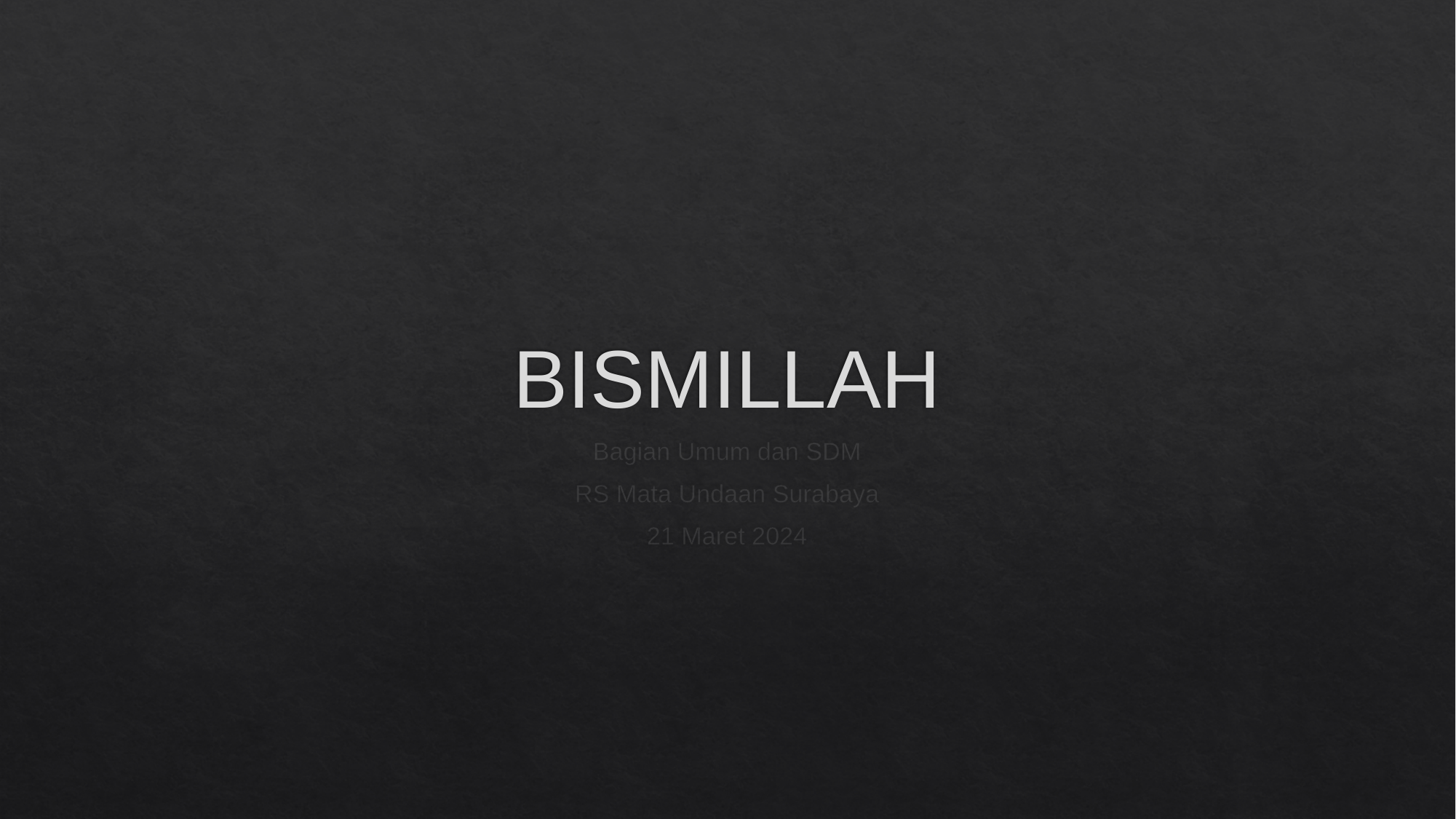

# BISMILLAH
Bagian Umum dan SDM
RS Mata Undaan Surabaya
21 Maret 2024